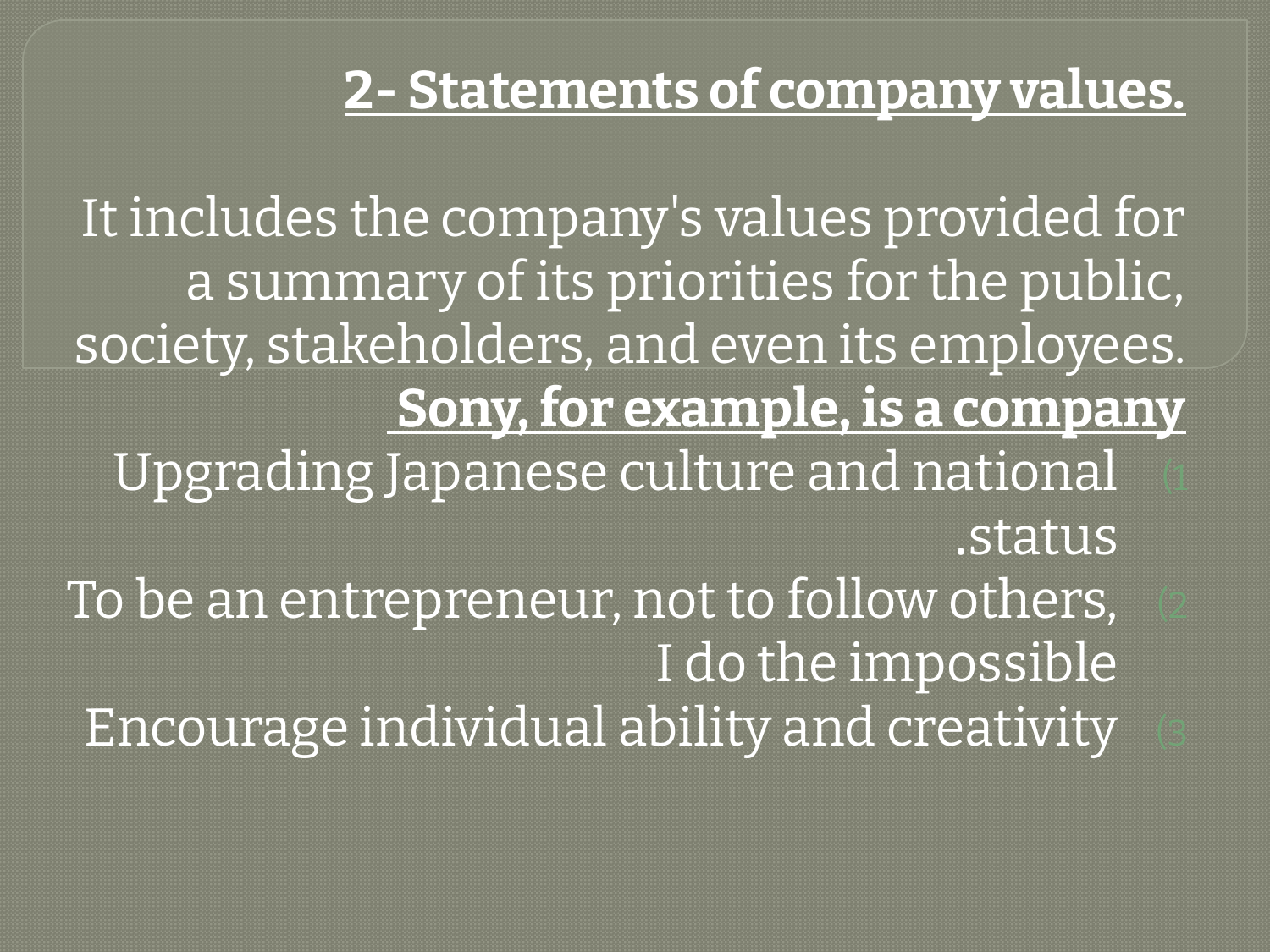

2- Statements of company values.

It includes the company's values provided for a summary of its priorities for the public, society, stakeholders, and even its employees.
 Sony, for example, is a company
Upgrading Japanese culture and national status.
To be an entrepreneur, not to follow others, I do the impossible
Encourage individual ability and creativity